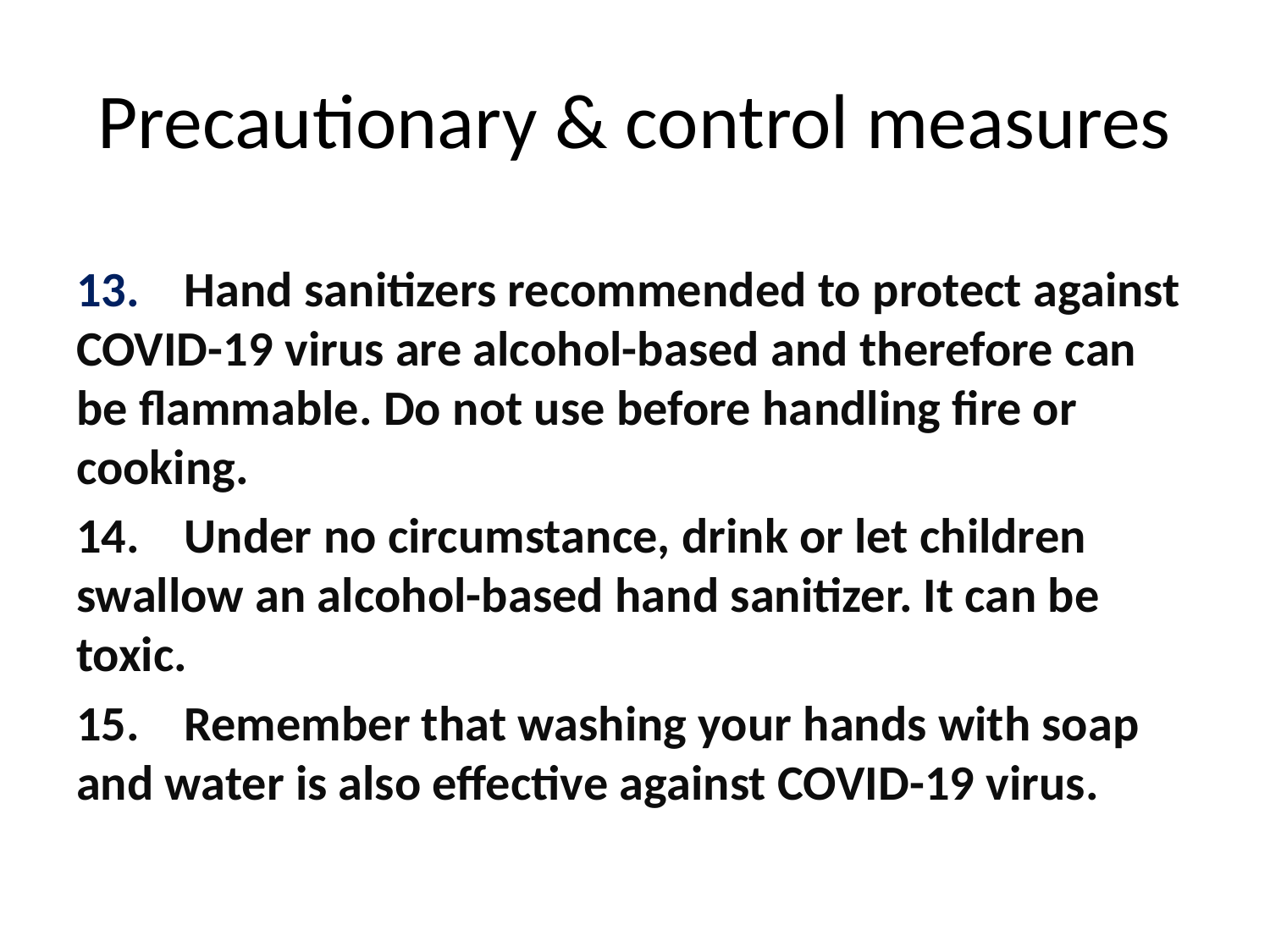

# Precautionary & control measures
13.	Hand sanitizers recommended to protect against COVID-19 virus are alcohol-based and therefore can be flammable. Do not use before handling fire or cooking.
14.	Under no circumstance, drink or let children swallow an alcohol-based hand sanitizer. It can be toxic.
15.	Remember that washing your hands with soap and water is also effective against COVID-19 virus.